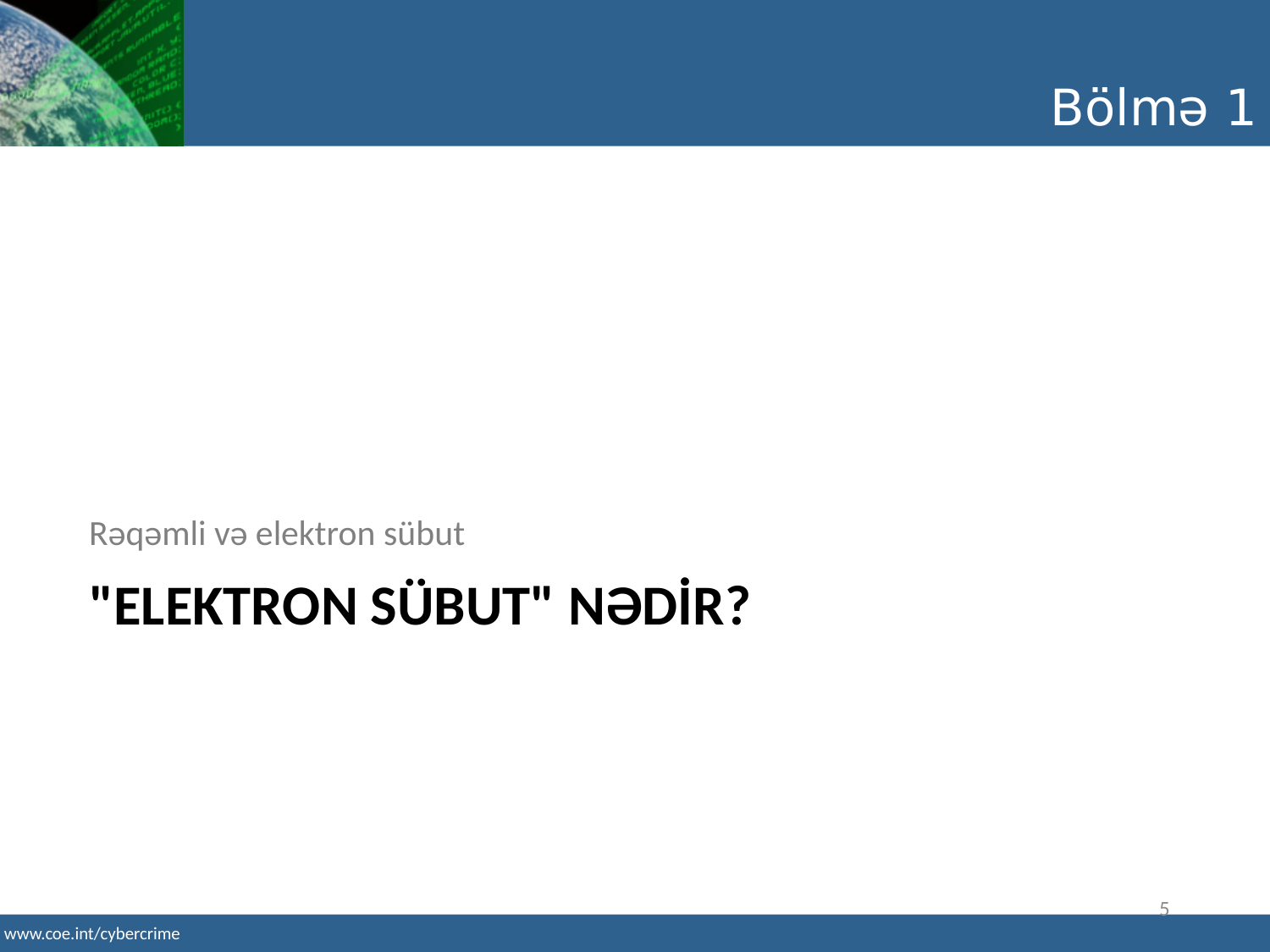

Bölmə 1

Rəqəmli və elektron sübut

# "Elektron sübut" nədir?
5